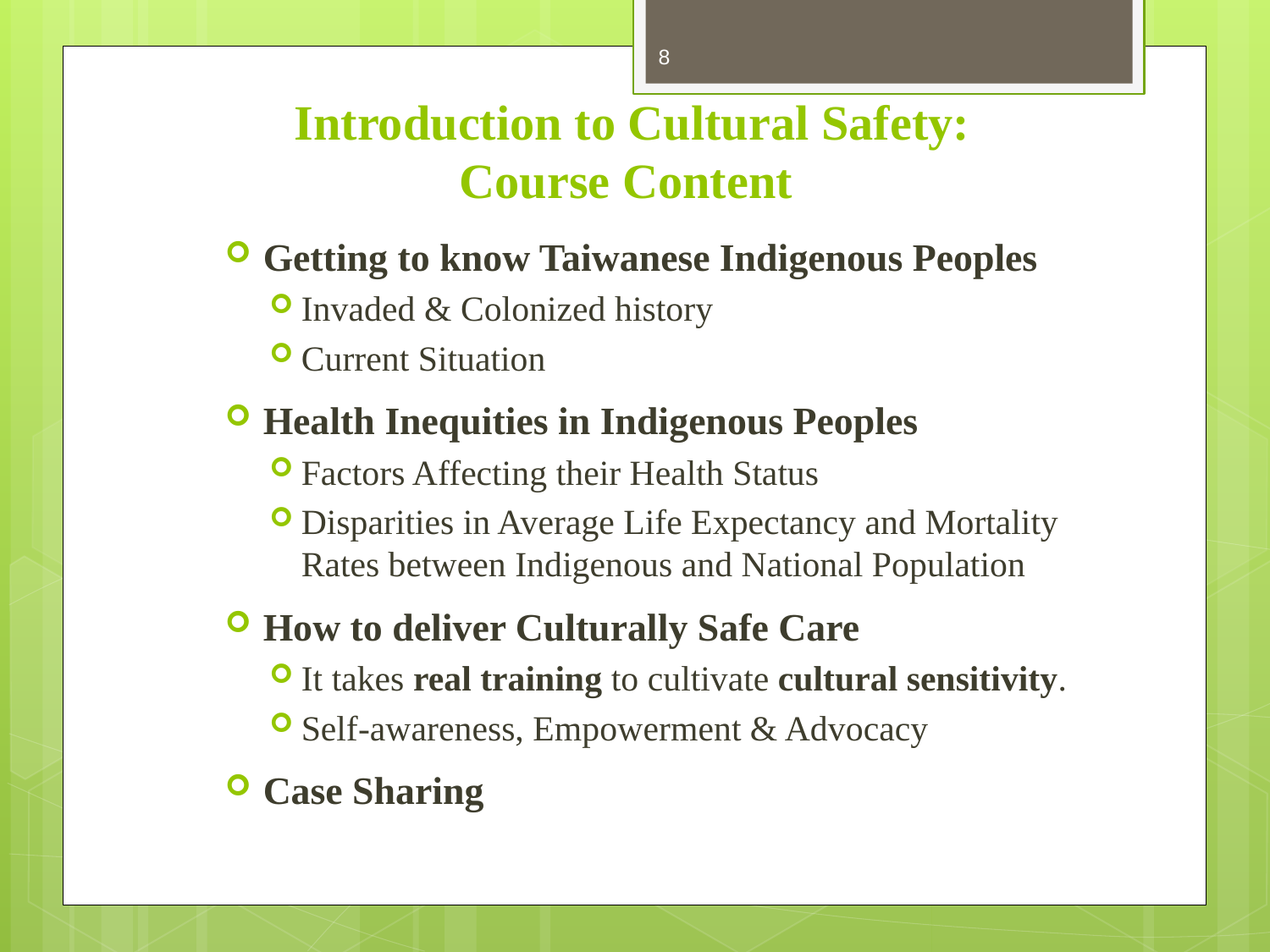

8
# Introduction to Cultural Safety: Course Content
Getting to know Taiwanese Indigenous Peoples
Invaded & Colonized history
Current Situation
Health Inequities in Indigenous Peoples
Factors Affecting their Health Status
Disparities in Average Life Expectancy and Mortality Rates between Indigenous and National Population
How to deliver Culturally Safe Care
It takes real training to cultivate cultural sensitivity.
Self-awareness, Empowerment & Advocacy
Case Sharing